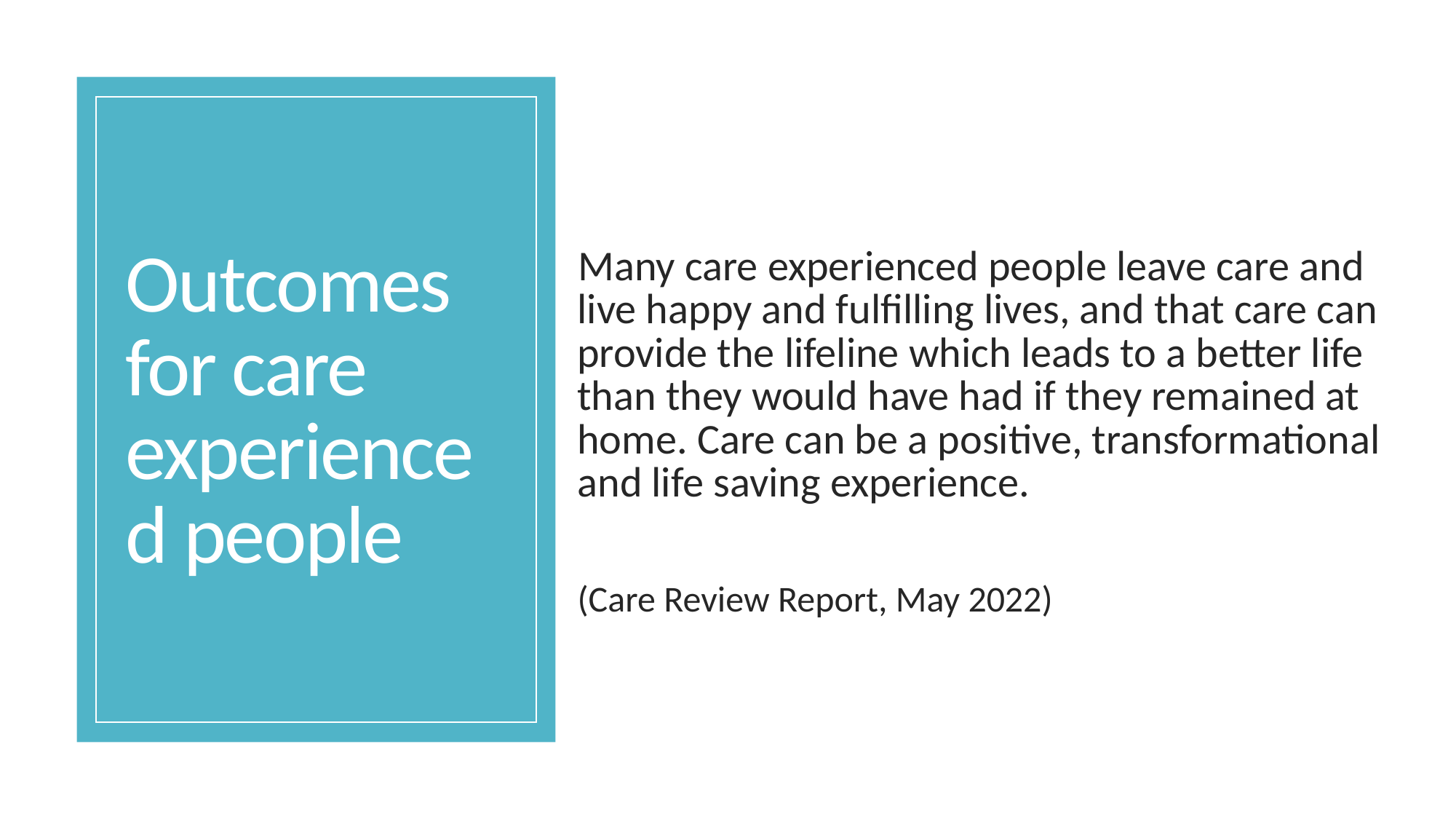

Many care experienced people leave care and live happy and fulfilling lives, and that care can provide the lifeline which leads to a better life than they would have had if they remained at home. Care can be a positive, transformational and life saving experience.

(Care Review Report, May 2022)
# Outcomes for care experienced people